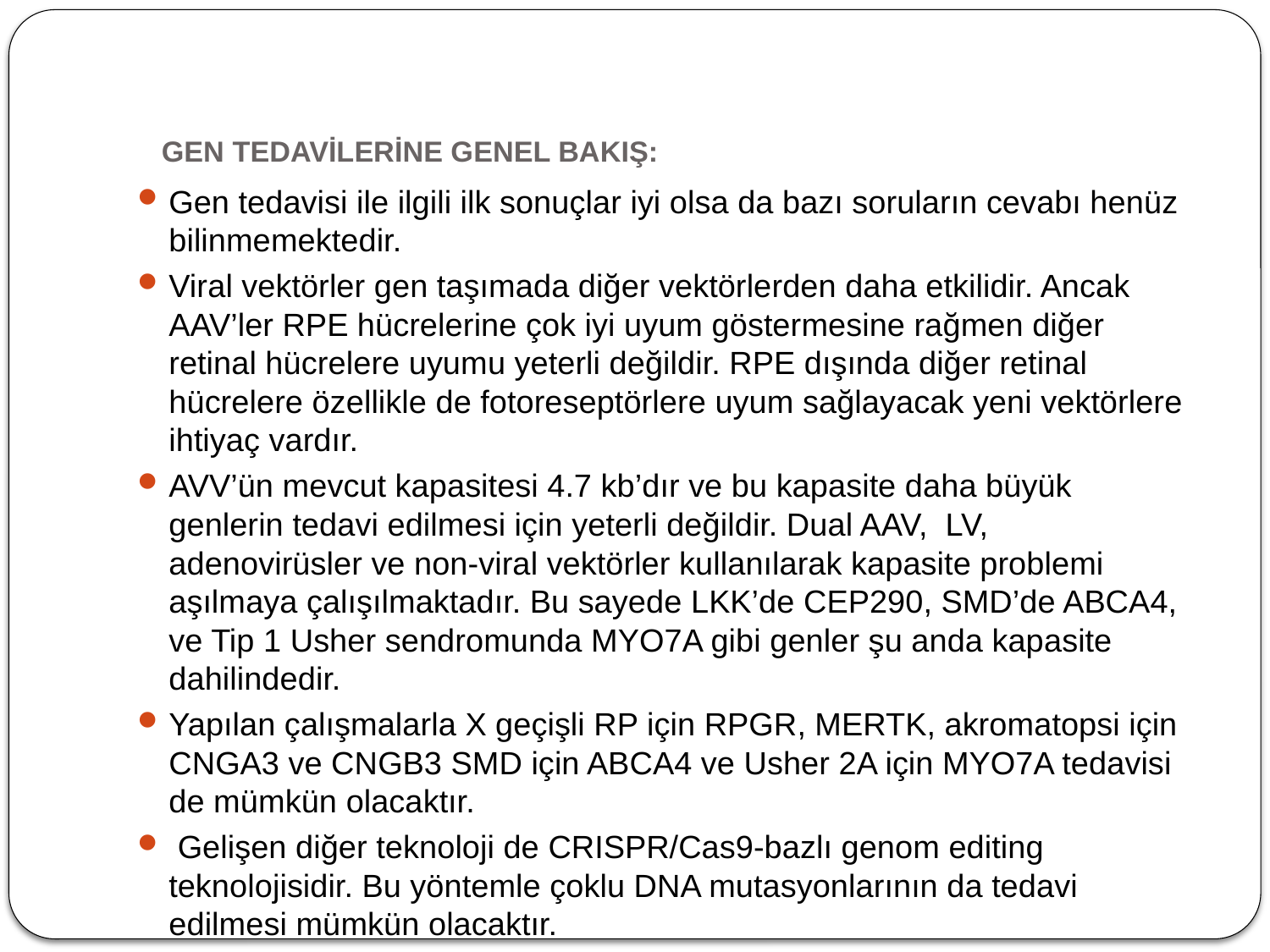

# GEN TEDAVİLERİNE GENEL BAKIŞ:
Gen tedavisi ile ilgili ilk sonuçlar iyi olsa da bazı soruların cevabı henüz bilinmemektedir.
Viral vektörler gen taşımada diğer vektörlerden daha etkilidir. Ancak AAV’ler RPE hücrelerine çok iyi uyum göstermesine rağmen diğer retinal hücrelere uyumu yeterli değildir. RPE dışında diğer retinal hücrelere özellikle de fotoreseptörlere uyum sağlayacak yeni vektörlere ihtiyaç vardır.
AVV’ün mevcut kapasitesi 4.7 kb’dır ve bu kapasite daha büyük genlerin tedavi edilmesi için yeterli değildir. Dual AAV,  LV, adenovirüsler ve non-viral vektörler kullanılarak kapasite problemi aşılmaya çalışılmaktadır. Bu sayede LKK’de CEP290, SMD’de ABCA4, ve Tip 1 Usher sendromunda MYO7A gibi genler şu anda kapasite dahilindedir.
Yapılan çalışmalarla X geçişli RP için RPGR, MERTK, akromatopsi için CNGA3 ve CNGB3 SMD için ABCA4 ve Usher 2A için MYO7A tedavisi de mümkün olacaktır.
 Gelişen diğer teknoloji de CRISPR/Cas9-bazlı genom editing teknolojisidir. Bu yöntemle çoklu DNA mutasyonlarının da tedavi edilmesi mümkün olacaktır.